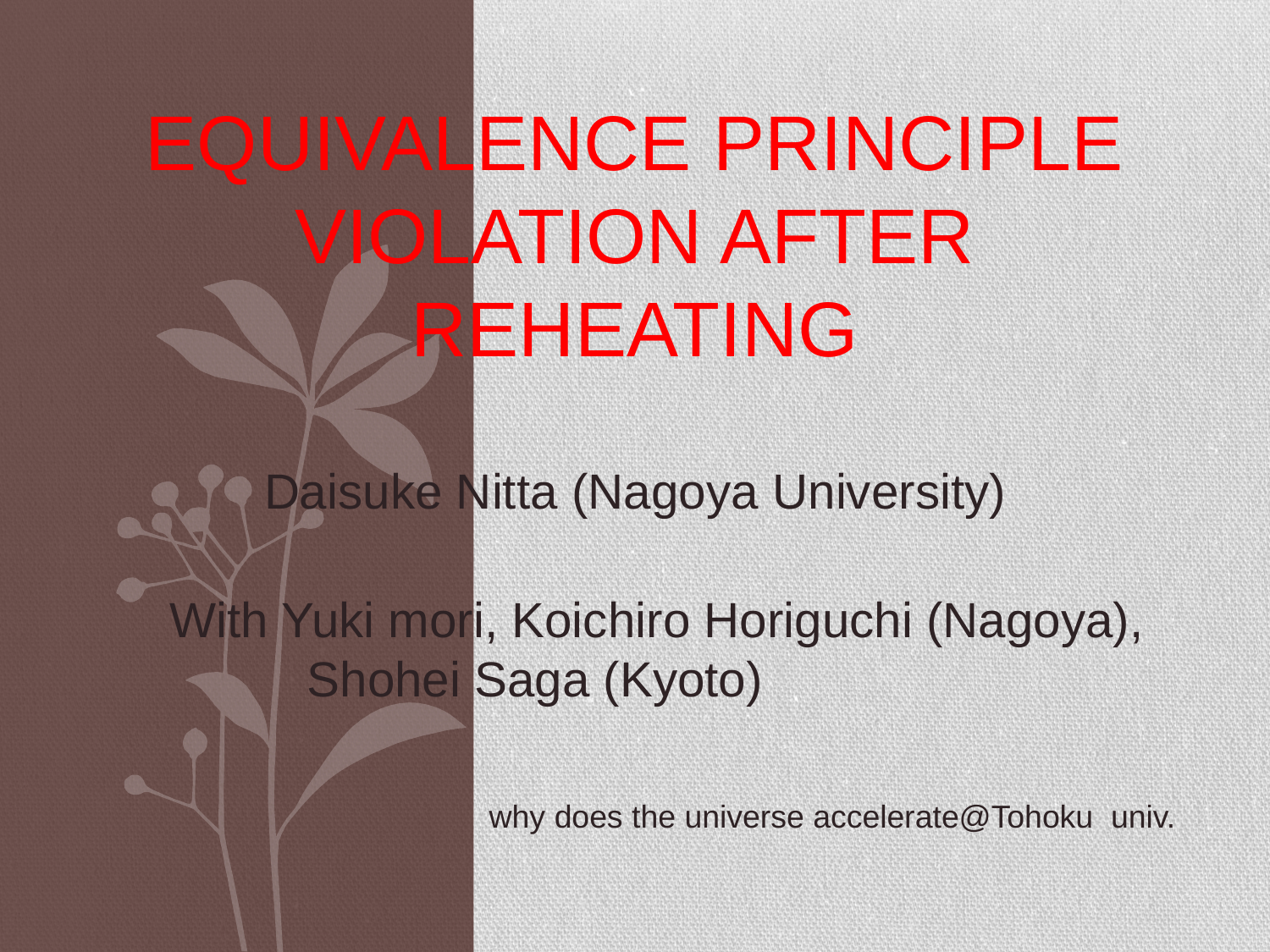

# Equivalence principle violation after reheating
Daisuke Nitta (Nagoya University)
With Yuki mori, Koichiro Horiguchi (Nagoya),
          Shohei Saga (Kyoto)
why does the universe accelerate@Tohoku  univ.